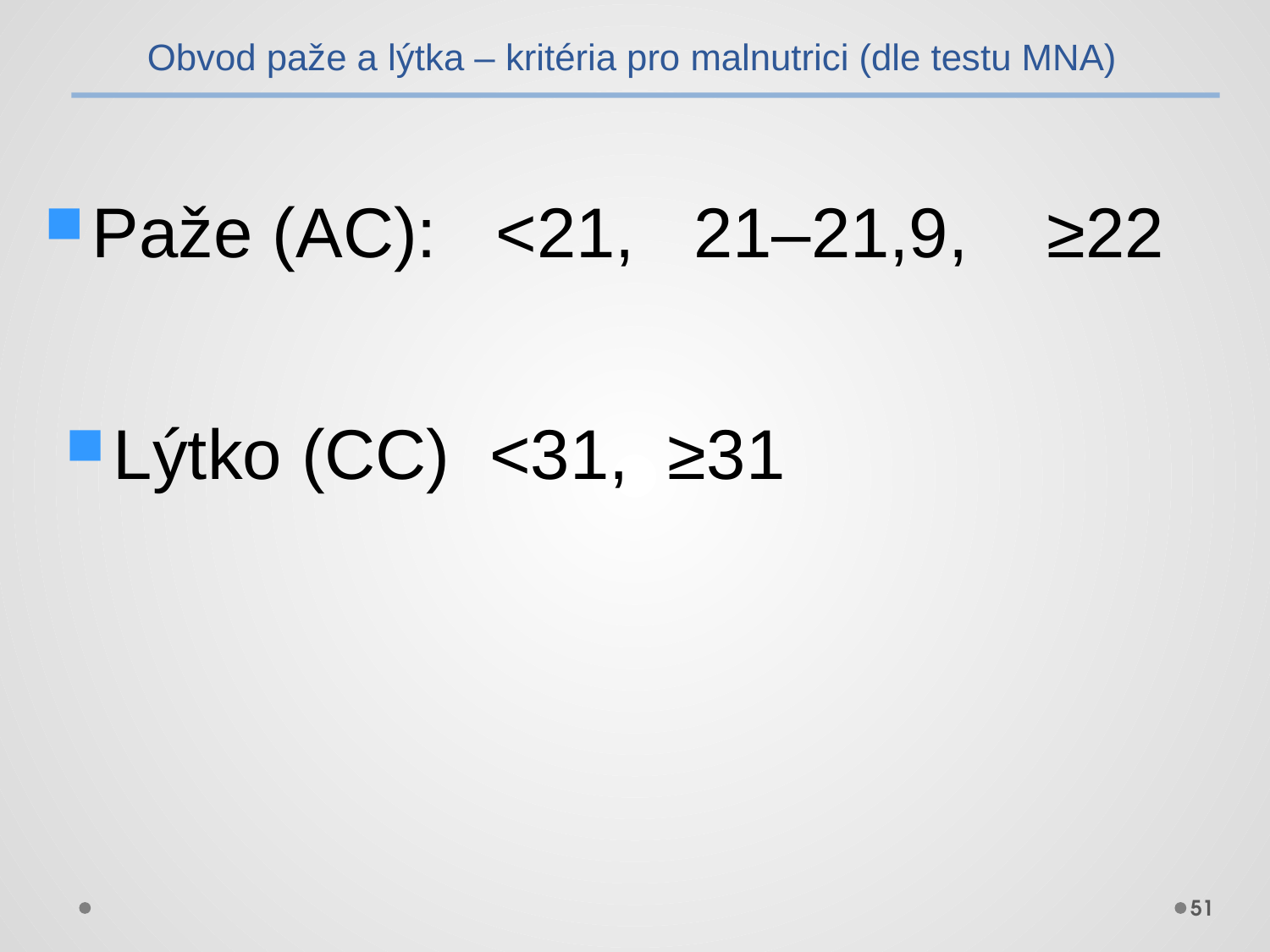

Obvod paže a lýtka – kritéria pro malnutrici (dle testu MNA)

Paže (AC):   <21,   21–21,9,    ≥22
Lýtko (CC)  <31,  ≥31

51